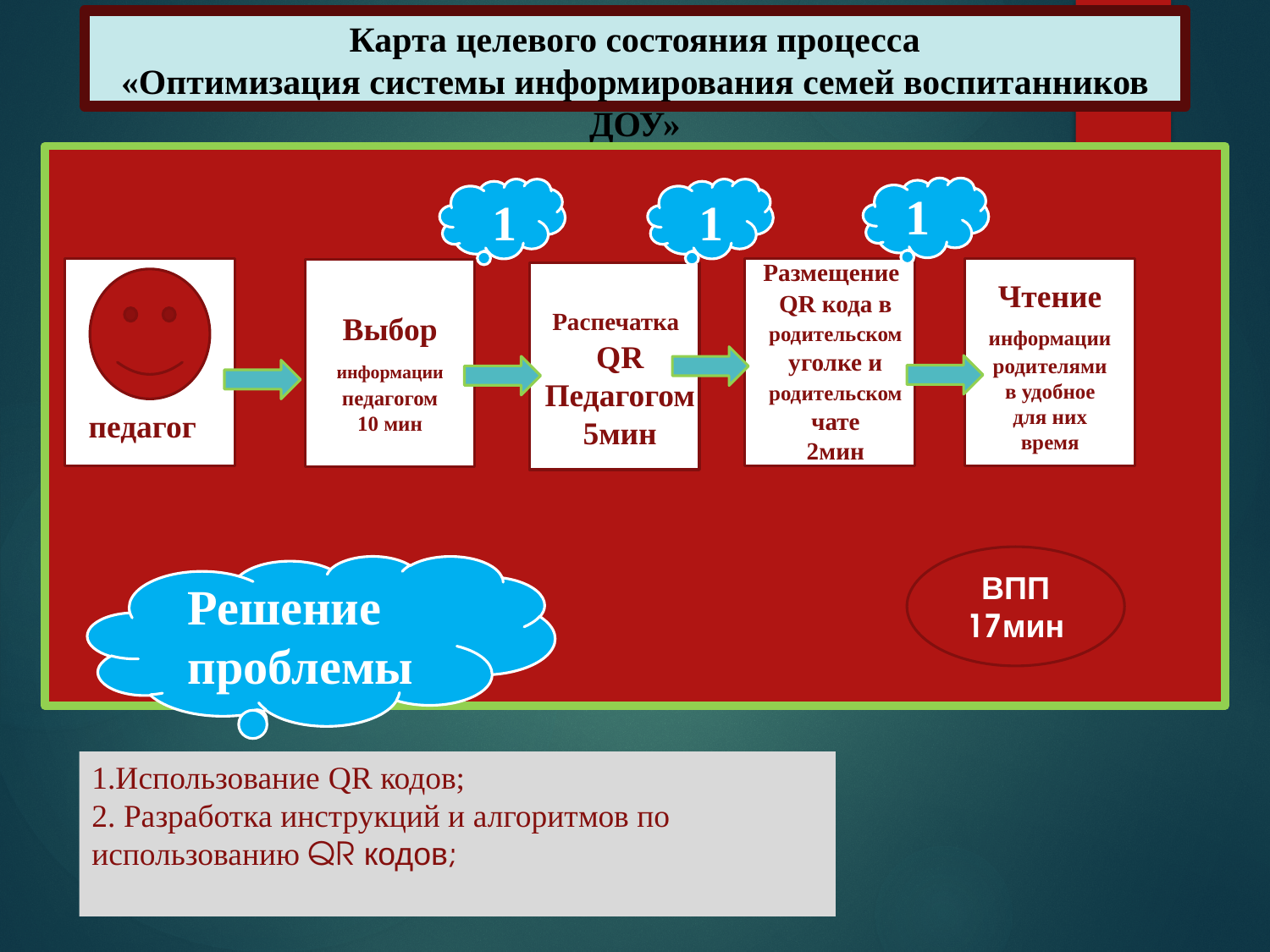

# Карта целевого состояния процесса «Оптимизация системы информирования семей воспитанников ДОУ»

1

1
1
Размещение
QR кода в родительском уголке и родительском чате
2мин

Чтение информации родителями в удобное для них время
Распечатка
QR
Педагогом
5мин

Выбор информации педагогом
10 мин

педагог
ВПП 17мин

Решение проблемы
1.Использование QR кодов;
2. Разработка инструкций и алгоритмов по использованию QR кодов;